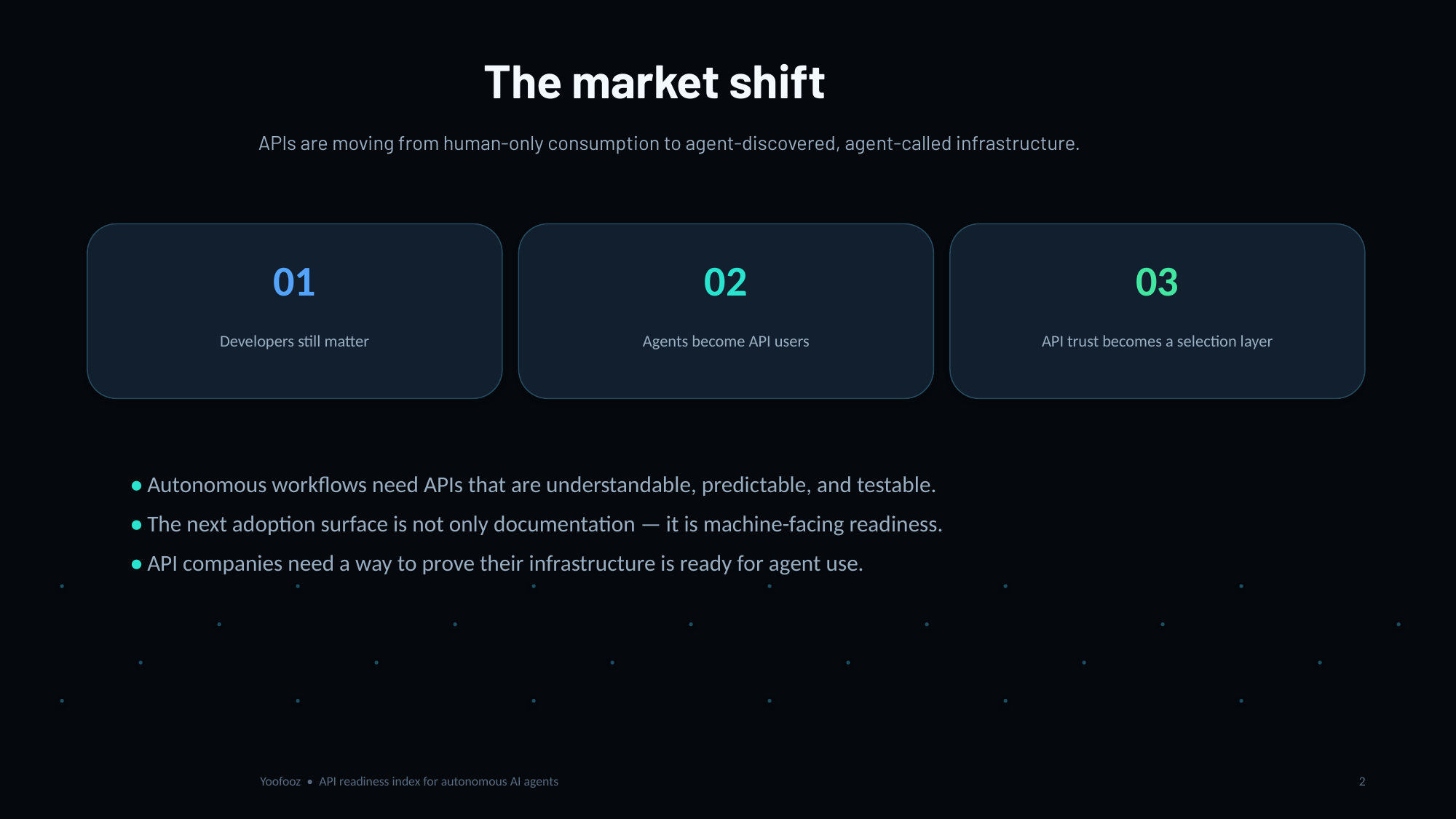

The market shift
APIs are moving from human-only consumption to agent-discovered, agent-called infrastructure.

01
02
03
Developers still matter
Agents become API users
API trust becomes a selection layer
• Autonomous workflows need APIs that are understandable, predictable, and testable.
• The next adoption surface is not only documentation — it is machine-facing readiness.
• API companies need a way to prove their infrastructure is ready for agent use.

Yoofooz  •  API readiness index for autonomous AI agents
2